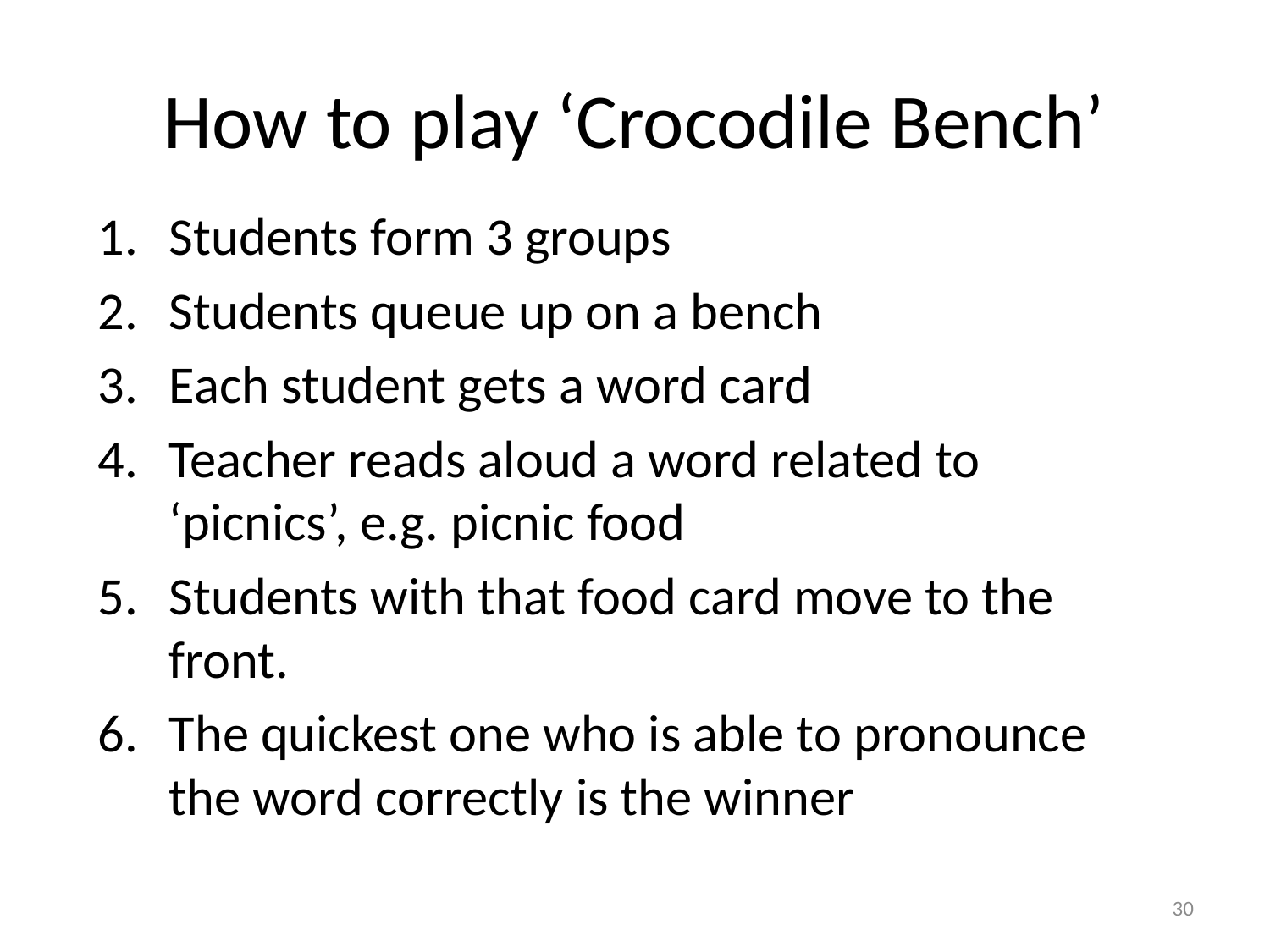

# How to play ‘Crocodile Bench’
Students form 3 groups
Students queue up on a bench
Each student gets a word card
Teacher reads aloud a word related to ‘picnics’, e.g. picnic food
Students with that food card move to the front.
The quickest one who is able to pronounce the word correctly is the winner

30